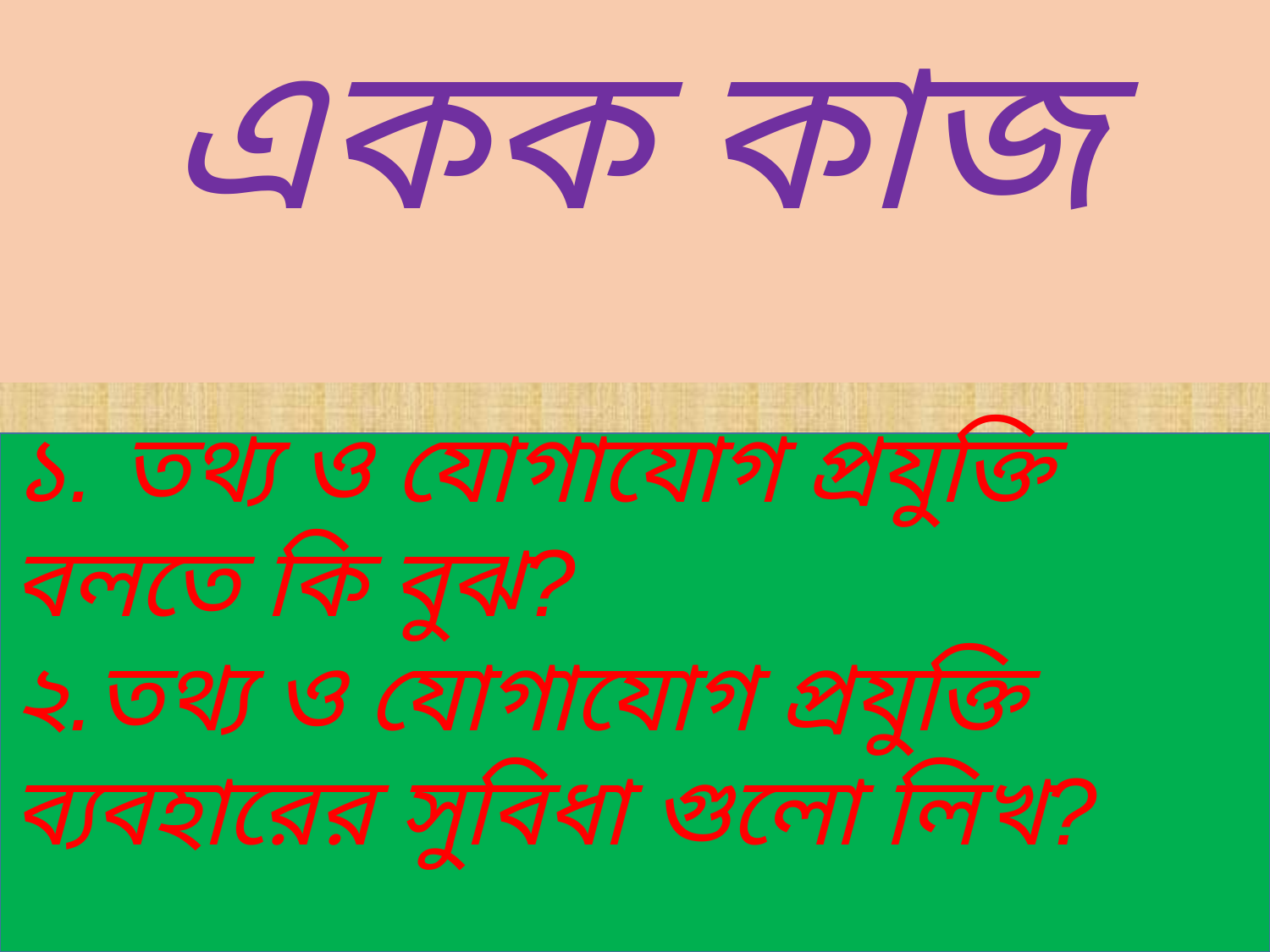

একক কাজ

১. তথ্য ও যোগাযোগ প্রযুক্তি বলতে কি বুঝ?
২.তথ্য ও যোগাযোগ প্রযুক্তি ব্যবহারের সুবিধা গুলো লিখ?